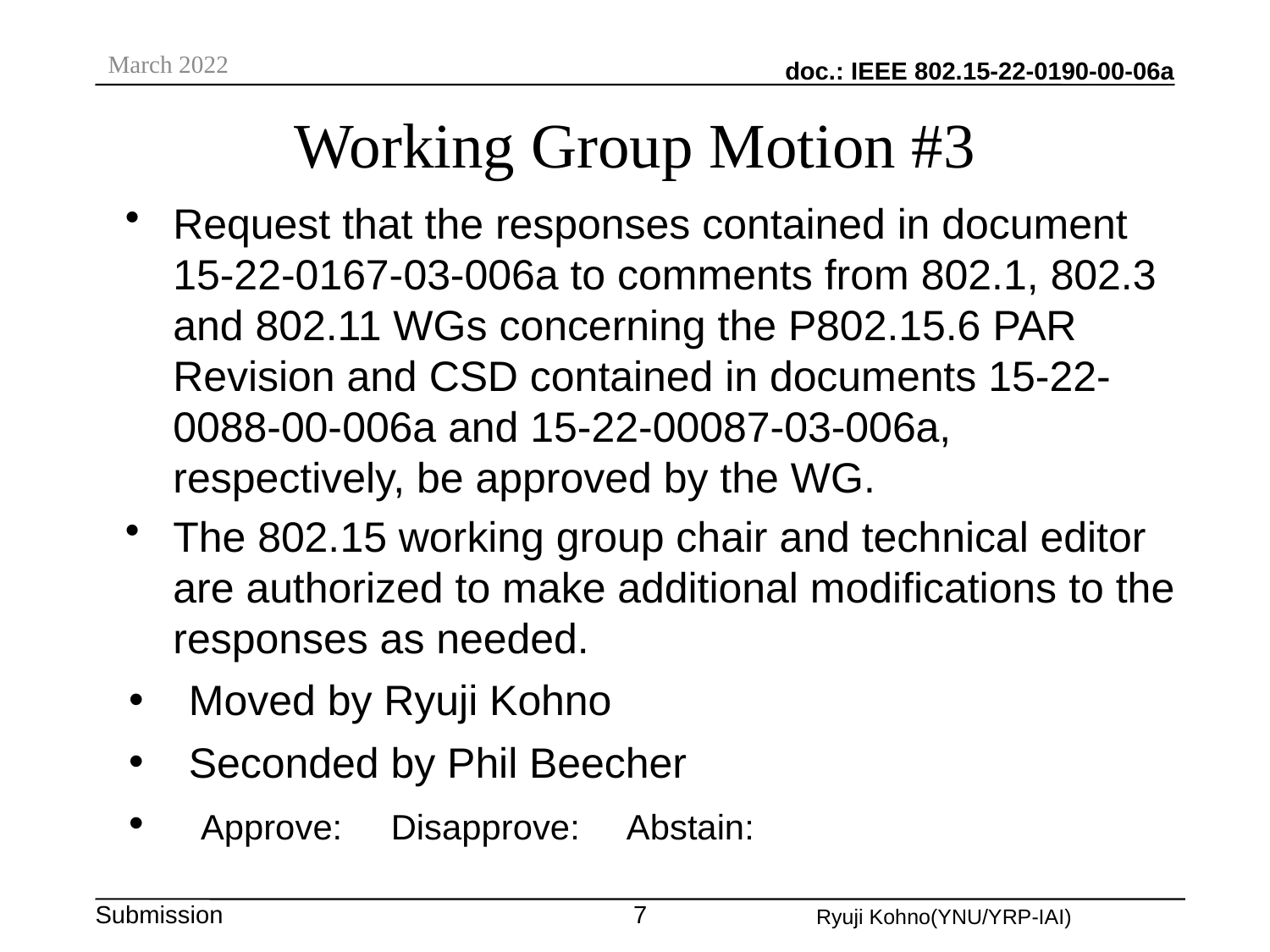

March 2022
# Working Group Motion #3
Request that the responses contained in document 15-22-0167-03-006a to comments from 802.1, 802.3 and 802.11 WGs concerning the P802.15.6 PAR Revision and CSD contained in documents 15-22-0088-00-006a and 15-22-00087-03-006a, respectively, be approved by the WG.
The 802.15 working group chair and technical editor are authorized to make additional modifications to the responses as needed.
Moved by Ryuji Kohno
Seconded by Phil Beecher
 Approve:     Disapprove:     Abstain:
7